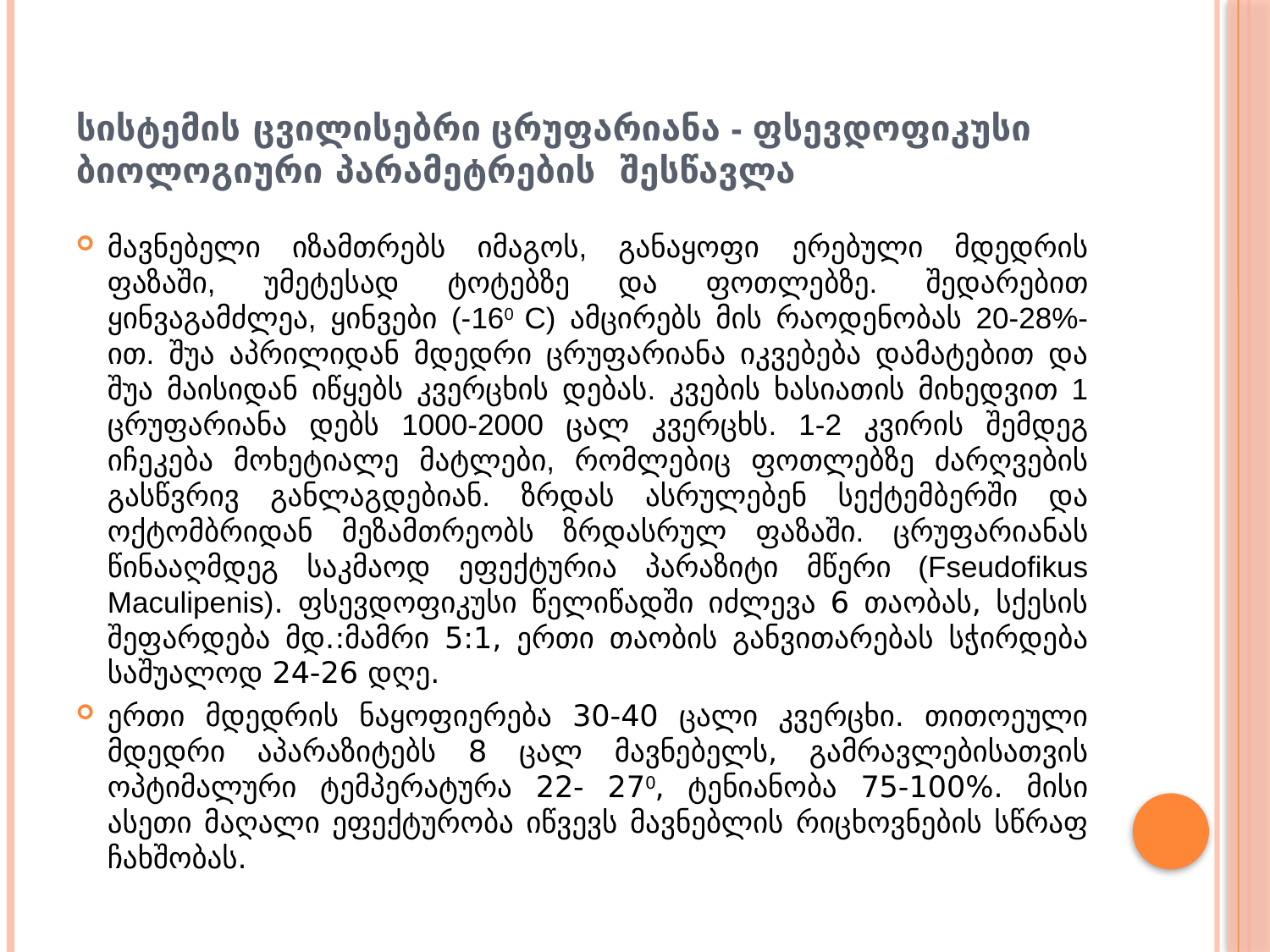

# სისტემის ცვილისებრი ცრუფარიანა - ფსევდოფიკუსი ბიოლოგიური პარამეტრების  შესწავლა
მავნებელი იზამთრებს იმაგოს, განაყოფი ერებული მდედრის ფაზაში, უმეტესად ტოტებზე და ფოთლებზე. შედარებით ყინვაგამძლეა, ყინვები (-160 C) ამცირებს მის რაოდენობას 20-28%-ით. შუა აპრილიდან მდედრი ცრუფარიანა იკვებება დამატებით და შუა მაისიდან იწყებს კვერცხის დებას. კვების ხასიათის მიხედვით 1 ცრუფარიანა დებს 1000-2000 ცალ კვერცხს. 1-2 კვირის შემდეგ იჩეკება მოხეტიალე მატლები, რომლებიც ფოთლებზე ძარღვების გასწვრივ განლაგდებიან. ზრდას ასრულებენ სექტემბერში და ოქტომბრიდან მეზამთრეობს ზრდასრულ ფაზაში. ცრუფარიანას წინააღმდეგ საკმაოდ ეფექტურია პარაზიტი მწერი (Fseudofikus Maculipenis). ფსევდოფიკუსი წელიწადში იძლევა 6 თაობას, სქესის შეფარდება მდ.:მამრი 5:1, ერთი თაობის განვითარებას სჭირდება საშუალოდ 24-26 დღე.
ერთი მდედრის ნაყოფიერება 30-40 ცალი კვერცხი. თითოეული მდედრი აპარაზიტებს 8 ცალ მავნებელს, გამრავლებისათვის ოპტიმალური ტემპერატურა 22- 270, ტენიანობა 75-100%. მისი ასეთი მაღალი ეფექტურობა იწვევს მავნებლის რიცხოვნების სწრაფ ჩახშობას.